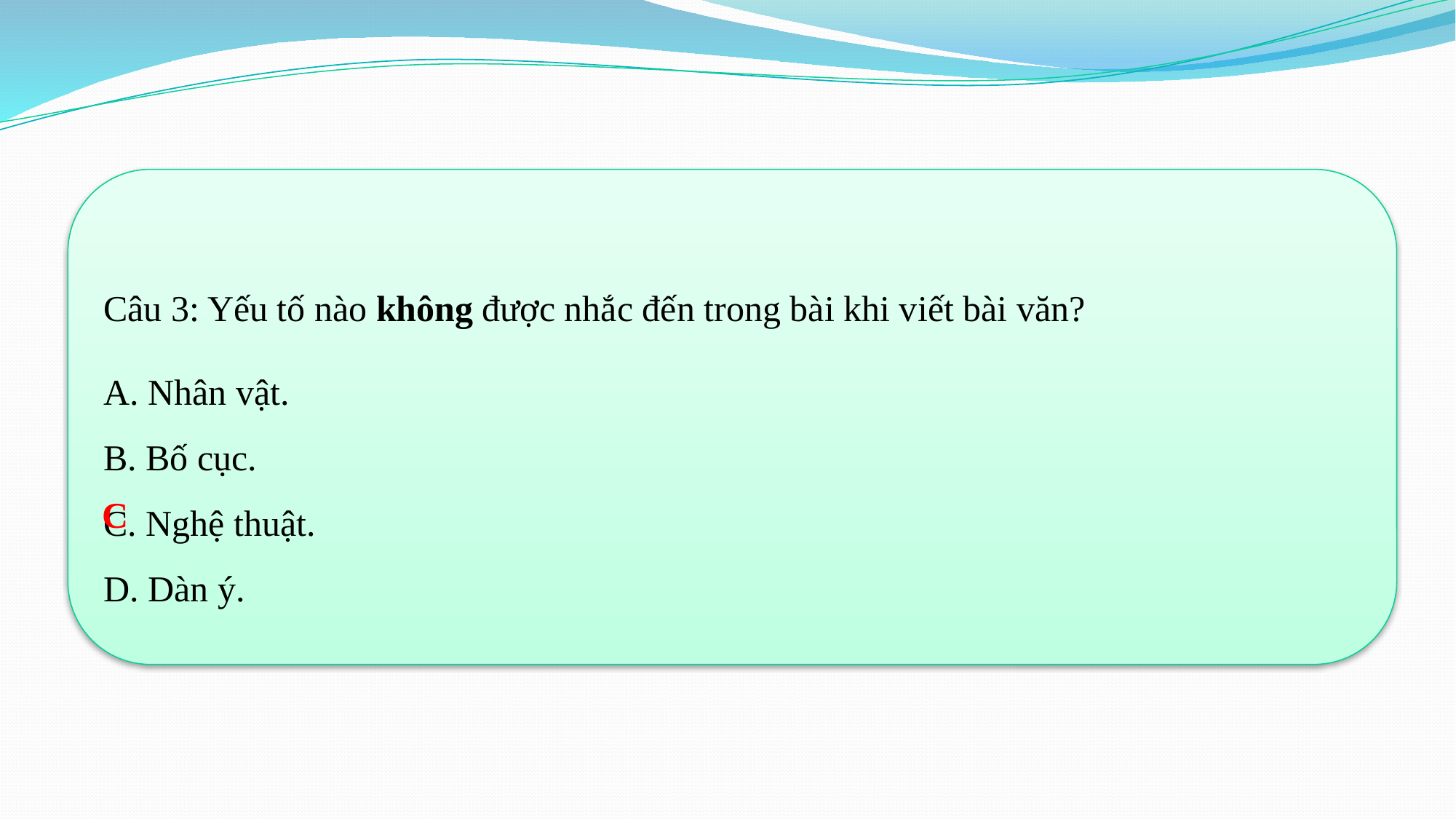

Câu 3: Yếu tố nào không được nhắc đến trong bài khi viết bài văn?
A. Nhân vật.
B. Bố cục.
C. Nghệ thuật.
D. Dàn ý.
C